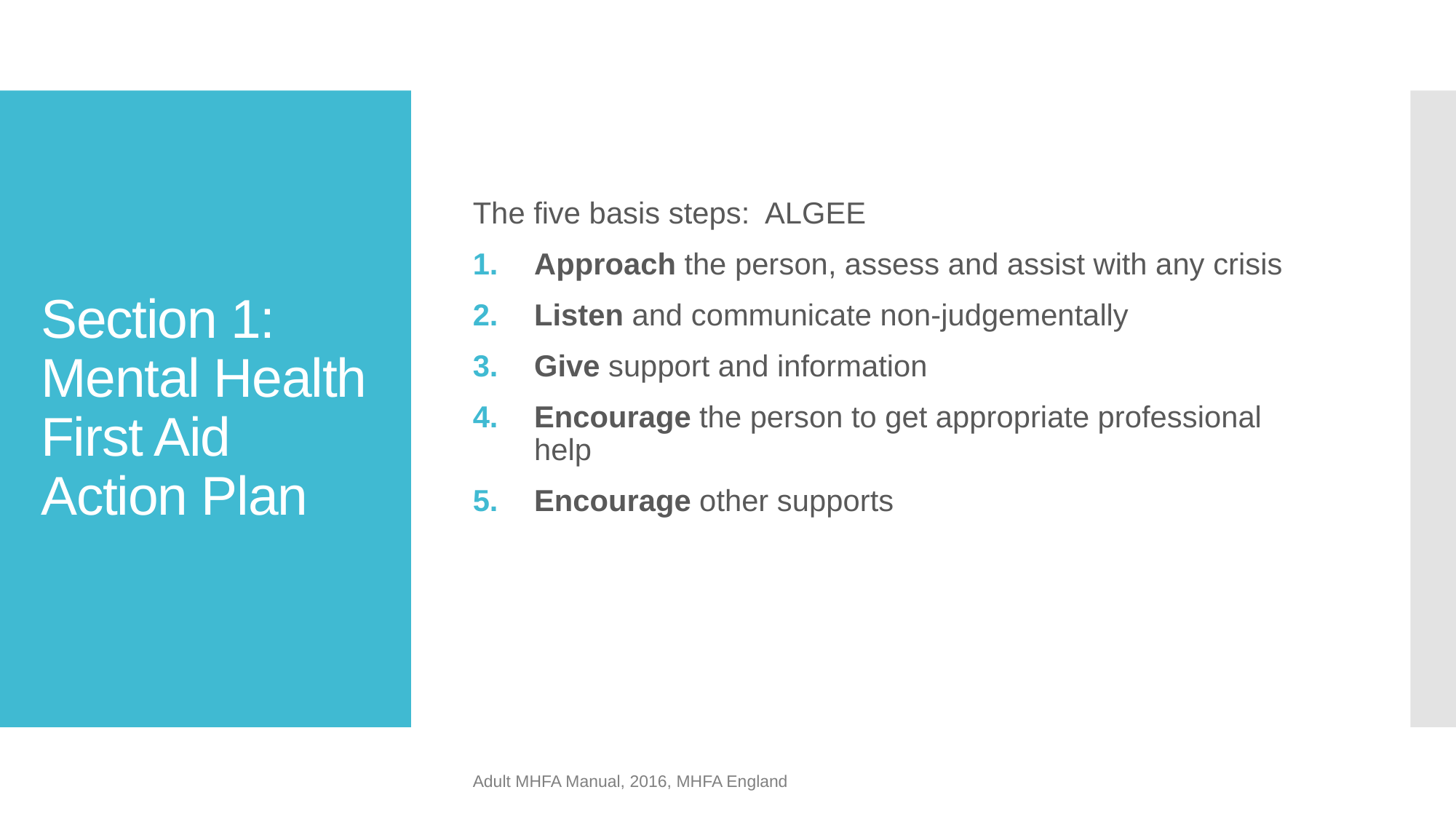

The five basis steps:  ALGEE
Approach the person, assess and assist with any crisis
Listen and communicate non-judgementally
Give support and information
Encourage the person to get appropriate professional help
Encourage other supports

# Section 1: Mental Health First Aid Action Plan
Adult MHFA Manual, 2016, MHFA England